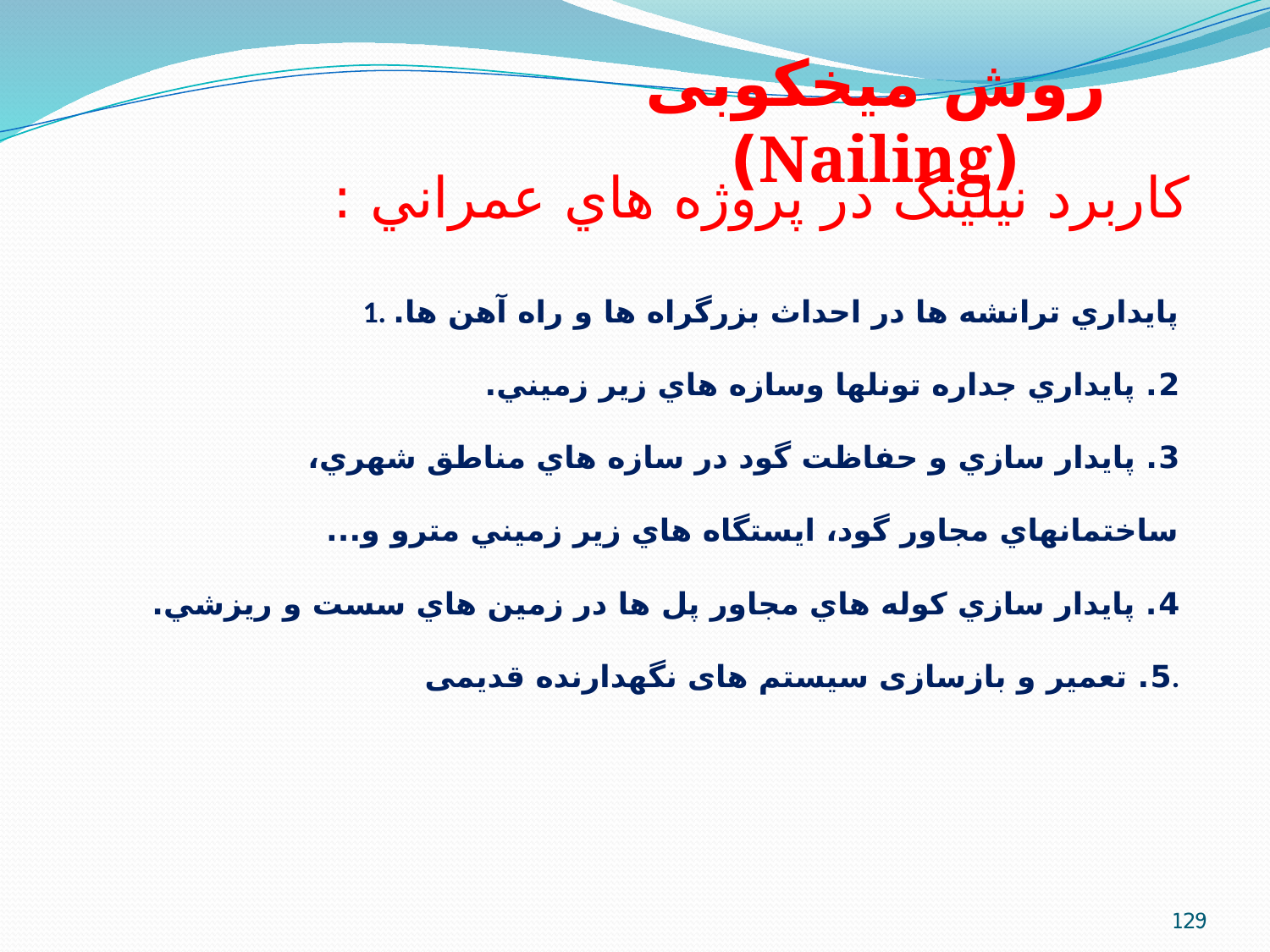

روش میخکوبی (Nailing)
كاربرد نيلينگ در پروژه هاي عمراني :
# 1. پايداري ترانشه ها در احداث بزرگراه ها و راه آهن ها. 2. پايداري جداره تونلها وسازه هاي زير زميني. 3. پايدار سازي و حفاظت گود در سازه هاي مناطق شهري، ساختمانهاي مجاور گود، ايستگاه هاي زير زميني مترو و... 4. پايدار سازي كوله هاي مجاور پل ها در زمين هاي سست و ريزشي. 5. تعمیر و بازسازی سیستم های نگهدارنده قدیمی.
129